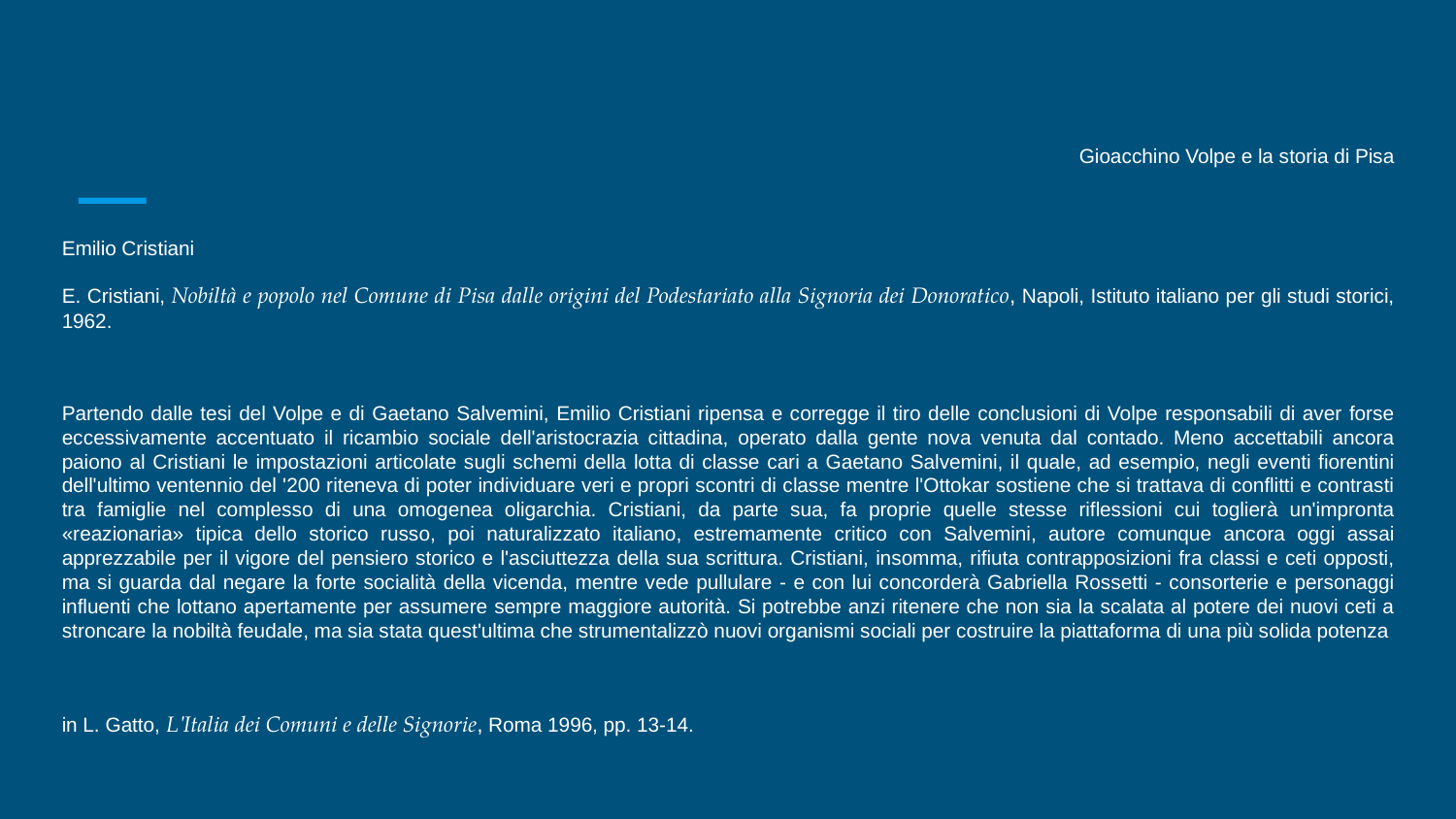

#
Gioacchino Volpe e la storia di Pisa

Emilio Cristiani
E. Cristiani, Nobiltà e popolo nel Comune di Pisa dalle origini del Podestariato alla Signoria dei Donoratico, Napoli, Istituto italiano per gli studi storici, 1962.

Partendo dalle tesi del Volpe e di Gaetano Salvemini, Emilio Cristiani ripensa e corregge il tiro delle conclusioni di Volpe responsabili di aver forse eccessivamente accentuato il ricambio sociale dell'aristocrazia cittadina, operato dalla gente nova venuta dal contado. Meno accettabili ancora paiono al Cristiani le impostazioni articolate sugli schemi della lotta di classe cari a Gaetano Salvemini, il quale, ad esempio, negli eventi fiorentini dell'ultimo ventennio del '200 riteneva di poter individuare veri e propri scontri di classe mentre l'Ottokar sostiene che si trattava di conflitti e contrasti tra famiglie nel complesso di una omogenea oligarchia. Cristiani, da parte sua, fa proprie quelle stesse riflessioni cui toglierà un'impronta «reazionaria» tipica dello storico russo, poi naturalizzato italiano, estremamente critico con Salvemini, autore comunque ancora oggi assai apprezzabile per il vigore del pensiero storico e l'asciuttezza della sua scrittura. Cristiani, insomma, rifiuta contrapposizioni fra classi e ceti opposti, ma si guarda dal negare la forte socialità della vicenda, mentre vede pullulare - e con lui concorderà Gabriella Rossetti - consorterie e personaggi influenti che lottano apertamente per assumere sempre maggiore autorità. Si potrebbe anzi ritenere che non sia la scalata al potere dei nuovi ceti a stroncare la nobiltà feudale, ma sia stata quest'ultima che strumentalizzò nuovi organismi sociali per costruire la piattaforma di una più solida potenza

in L. Gatto, L'Italia dei Comuni e delle Signorie, Roma 1996, pp. 13-14.